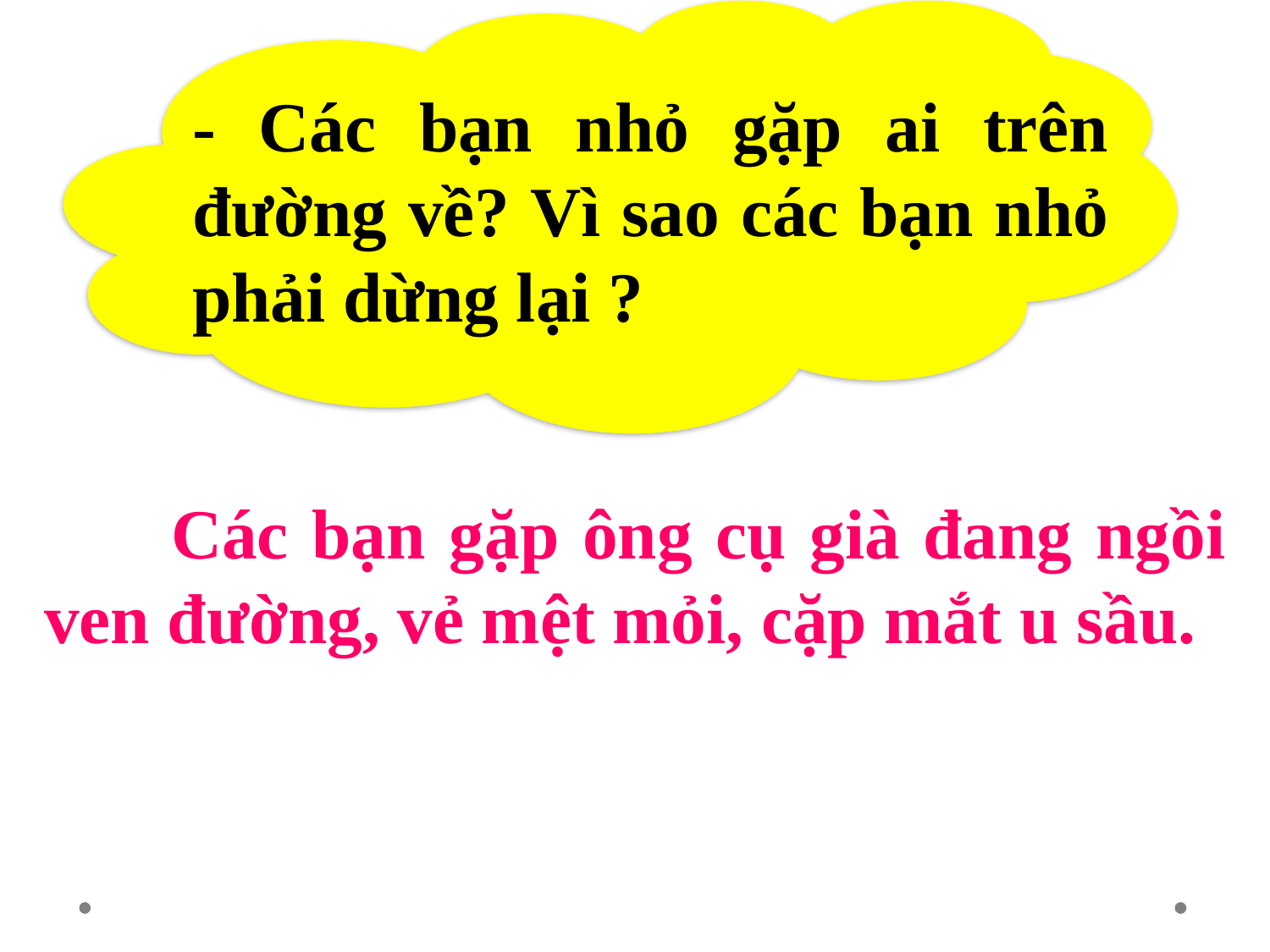

- Các bạn nhỏ gặp ai trên đường về? Vì sao các bạn nhỏ phải dừng lại ?
	Các bạn gặp ông cụ già đang ngồi ven đường, vẻ mệt mỏi, cặp mắt u sầu.